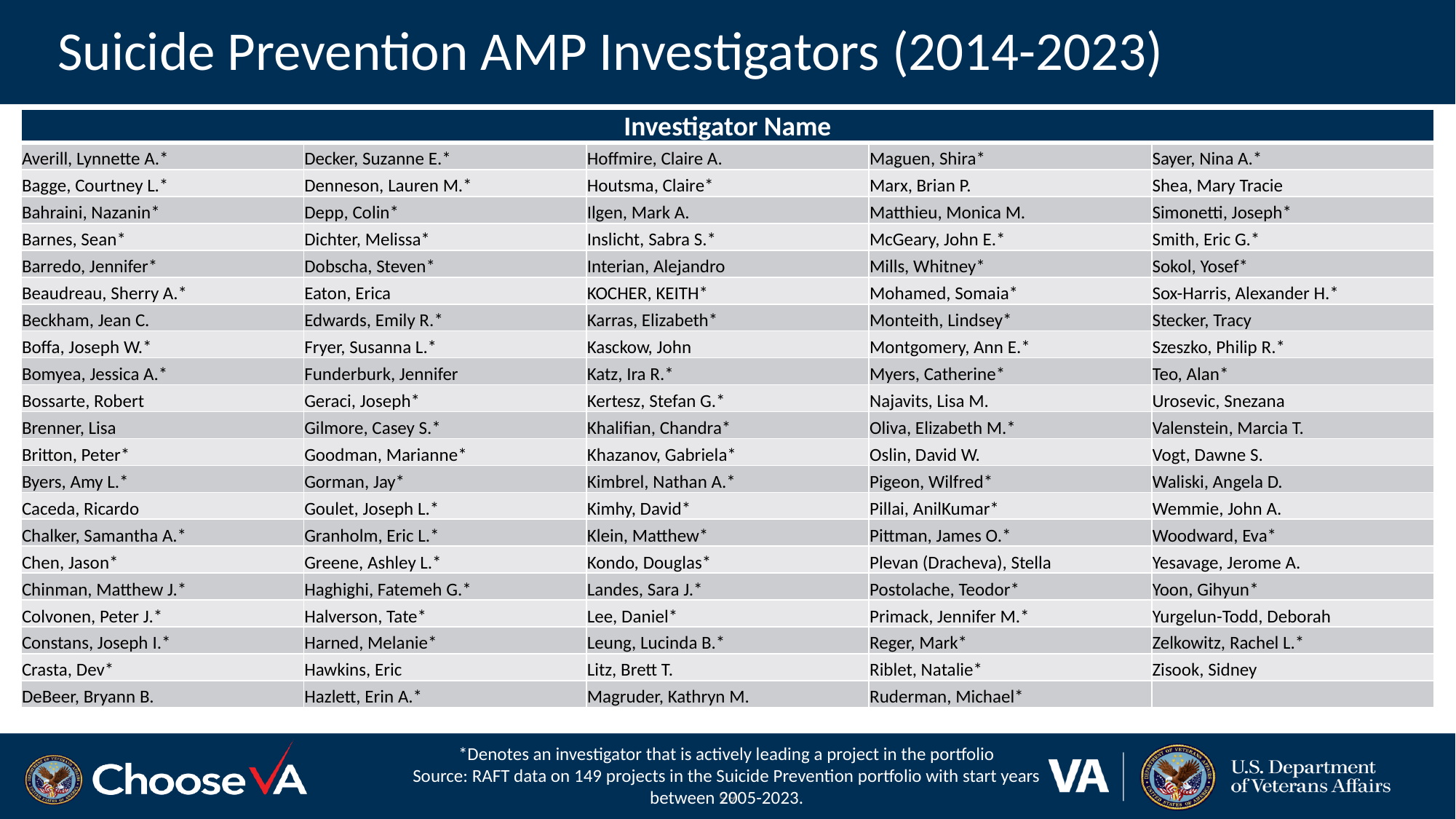

# Suicide Prevention AMP Investigators (2014-2023)
| Investigator Name |  |  |  |  |
| --- | --- | --- | --- | --- |
| Averill, Lynnette A.\* | Decker, Suzanne E.\* | Hoffmire, Claire A. | Maguen, Shira\* | Sayer, Nina A.\* |
| Bagge, Courtney L.\* | Denneson, Lauren M.\* | Houtsma, Claire\* | Marx, Brian P. | Shea, Mary Tracie |
| Bahraini, Nazanin\* | Depp, Colin\* | Ilgen, Mark A. | Matthieu, Monica M. | Simonetti, Joseph\* |
| Barnes, Sean\* | Dichter, Melissa\* | Inslicht, Sabra S.\* | McGeary, John E.\* | Smith, Eric G.\* |
| Barredo, Jennifer\* | Dobscha, Steven\* | Interian, Alejandro | Mills, Whitney\* | Sokol, Yosef\* |
| Beaudreau, Sherry A.\* | Eaton, Erica | KOCHER, KEITH\* | Mohamed, Somaia\* | Sox-Harris, Alexander H.\* |
| Beckham, Jean C. | Edwards, Emily R.\* | Karras, Elizabeth\* | Monteith, Lindsey\* | Stecker, Tracy |
| Boffa, Joseph W.\* | Fryer, Susanna L.\* | Kasckow, John | Montgomery, Ann E.\* | Szeszko, Philip R.\* |
| Bomyea, Jessica A.\* | Funderburk, Jennifer | Katz, Ira R.\* | Myers, Catherine\* | Teo, Alan\* |
| Bossarte, Robert | Geraci, Joseph\* | Kertesz, Stefan G.\* | Najavits, Lisa M. | Urosevic, Snezana |
| Brenner, Lisa | Gilmore, Casey S.\* | Khalifian, Chandra\* | Oliva, Elizabeth M.\* | Valenstein, Marcia T. |
| Britton, Peter\* | Goodman, Marianne\* | Khazanov, Gabriela\* | Oslin, David W. | Vogt, Dawne S. |
| Byers, Amy L.\* | Gorman, Jay\* | Kimbrel, Nathan A.\* | Pigeon, Wilfred\* | Waliski, Angela D. |
| Caceda, Ricardo | Goulet, Joseph L.\* | Kimhy, David\* | Pillai, AnilKumar\* | Wemmie, John A. |
| Chalker, Samantha A.\* | Granholm, Eric L.\* | Klein, Matthew\* | Pittman, James O.\* | Woodward, Eva\* |
| Chen, Jason\* | Greene, Ashley L.\* | Kondo, Douglas\* | Plevan (Dracheva), Stella | Yesavage, Jerome A. |
| Chinman, Matthew J.\* | Haghighi, Fatemeh G.\* | Landes, Sara J.\* | Postolache, Teodor\* | Yoon, Gihyun\* |
| Colvonen, Peter J.\* | Halverson, Tate\* | Lee, Daniel\* | Primack, Jennifer M.\* | Yurgelun-Todd, Deborah |
| Constans, Joseph I.\* | Harned, Melanie\* | Leung, Lucinda B.\* | Reger, Mark\* | Zelkowitz, Rachel L.\* |
| Crasta, Dev\* | Hawkins, Eric | Litz, Brett T. | Riblet, Natalie\* | Zisook, Sidney |
| DeBeer, Bryann B. | Hazlett, Erin A.\* | Magruder, Kathryn M. | Ruderman, Michael\* |  |
*Denotes an investigator that is actively leading a project in the portfolio
Source: RAFT data on 149 projects in the Suicide Prevention portfolio with start years between 2005-2023.
99